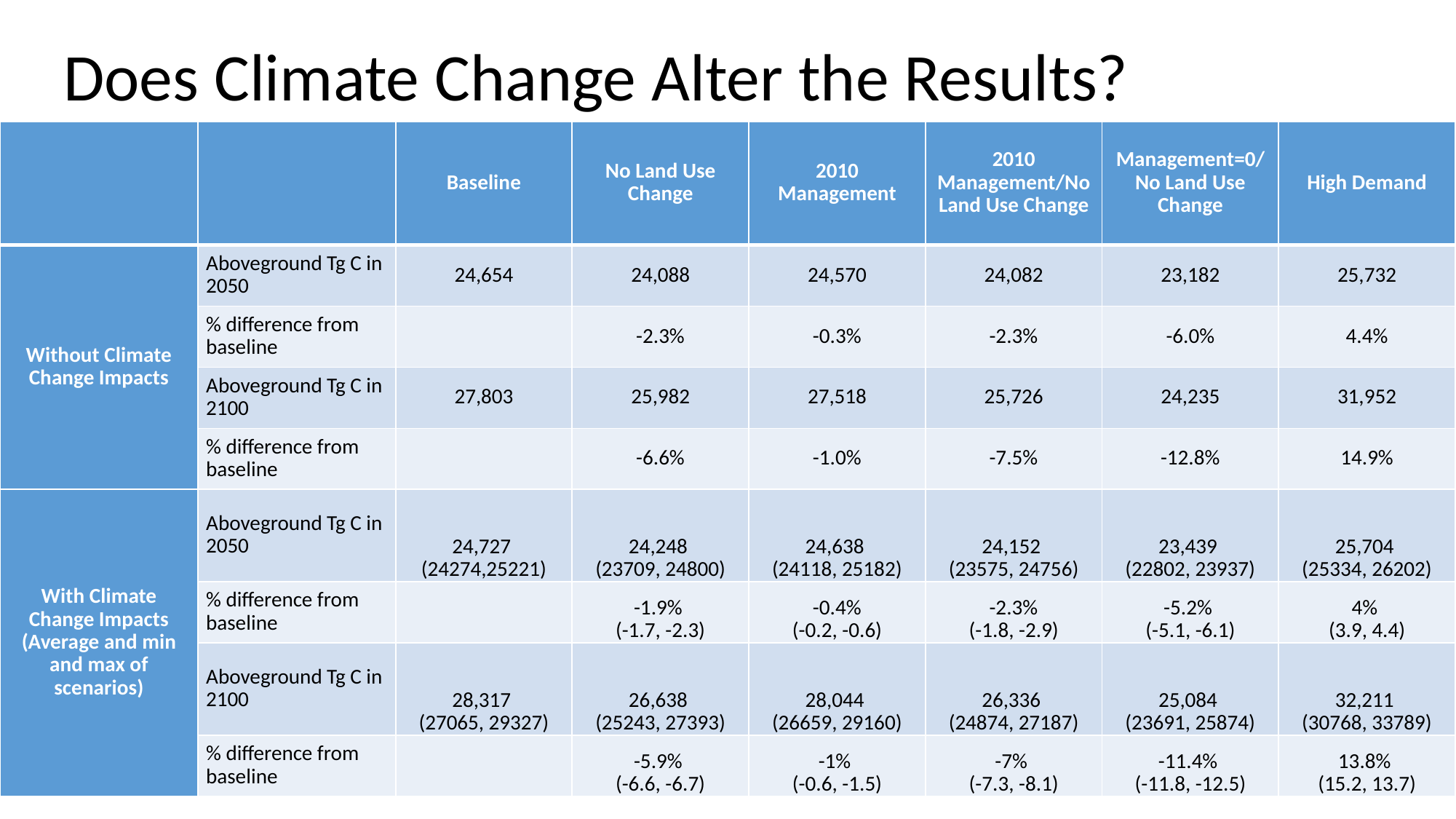

# Does Climate Change Alter the Results?
|  |  | Baseline | No Land Use Change | 2010 Management | 2010 Management/No Land Use Change | Management=0/No Land Use Change | High Demand |
| --- | --- | --- | --- | --- | --- | --- | --- |
| Without Climate Change Impacts | Aboveground Tg C in 2050 | 24,654 | 24,088 | 24,570 | 24,082 | 23,182 | 25,732 |
|  | % difference from baseline |  | -2.3% | -0.3% | -2.3% | -6.0% | 4.4% |
|  | Aboveground Tg C in 2100 | 27,803 | 25,982 | 27,518 | 25,726 | 24,235 | 31,952 |
|  | % difference from baseline |  | -6.6% | -1.0% | -7.5% | -12.8% | 14.9% |
| With Climate Change Impacts (Average and min and max of scenarios) | Aboveground Tg C in 2050 | 24,727 (24274,25221) | 24,248 (23709, 24800) | 24,638 (24118, 25182) | 24,152 (23575, 24756) | 23,439 (22802, 23937) | 25,704 (25334, 26202) |
|  | % difference from baseline |  | -1.9% (-1.7, -2.3) | -0.4% (-0.2, -0.6) | -2.3% (-1.8, -2.9) | -5.2% (-5.1, -6.1) | 4% (3.9, 4.4) |
|  | Aboveground Tg C in 2100 | 28,317 (27065, 29327) | 26,638 (25243, 27393) | 28,044 (26659, 29160) | 26,336 (24874, 27187) | 25,084 (23691, 25874) | 32,211 (30768, 33789) |
|  | % difference from baseline |  | -5.9% (-6.6, -6.7) | -1% (-0.6, -1.5) | -7% (-7.3, -8.1) | -11.4% (-11.8, -12.5) | 13.8% (15.2, 13.7) |